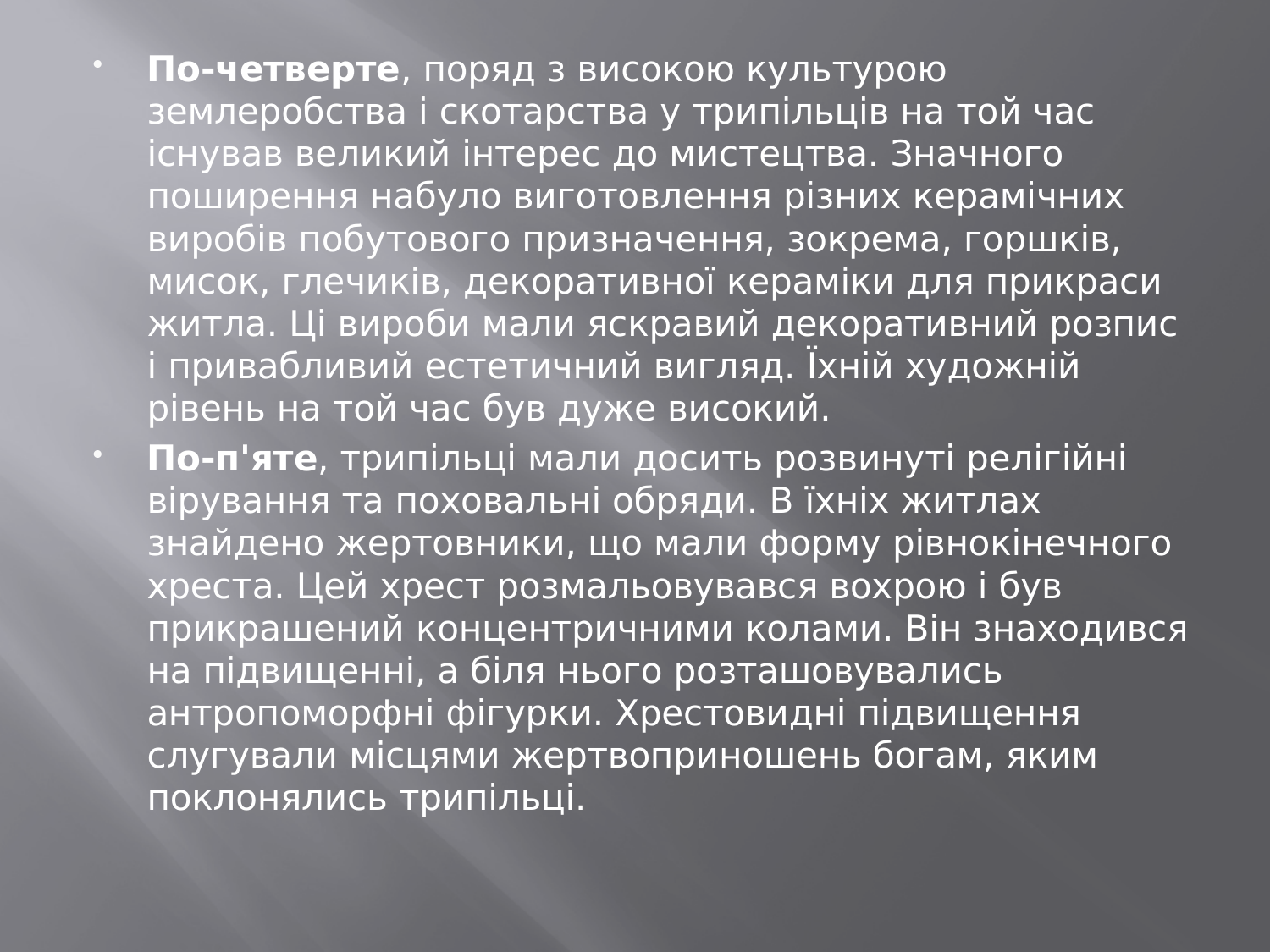

#
По-четверте, поряд з високою культурою землеробства і скотарства у трипільців на той час існував великий інтерес до мистецтва. Значного поширення набуло виготовлення різних керамічних виробів побутового призначення, зокрема, горшків, мисок, глечиків, декоративної кераміки для прикраси житла. Ці вироби мали яскравий декоративний розпис і привабливий естетичний вигляд. Їхній художній рівень на той час був дуже високий.
По-п'яте, трипільці мали досить розвинуті релігійні вірування та поховальні обряди. В їхніх житлах знайдено жертовники, що мали форму рівнокінечного хреста. Цей хрест розмальовувався вохрою і був прикрашений концентричними колами. Він знаходився на підвищенні, а біля нього розташовувались антропоморфні фігурки. Хрестовидні підвищення слугували місцями жертвоприношень богам, яким поклонялись трипільці.